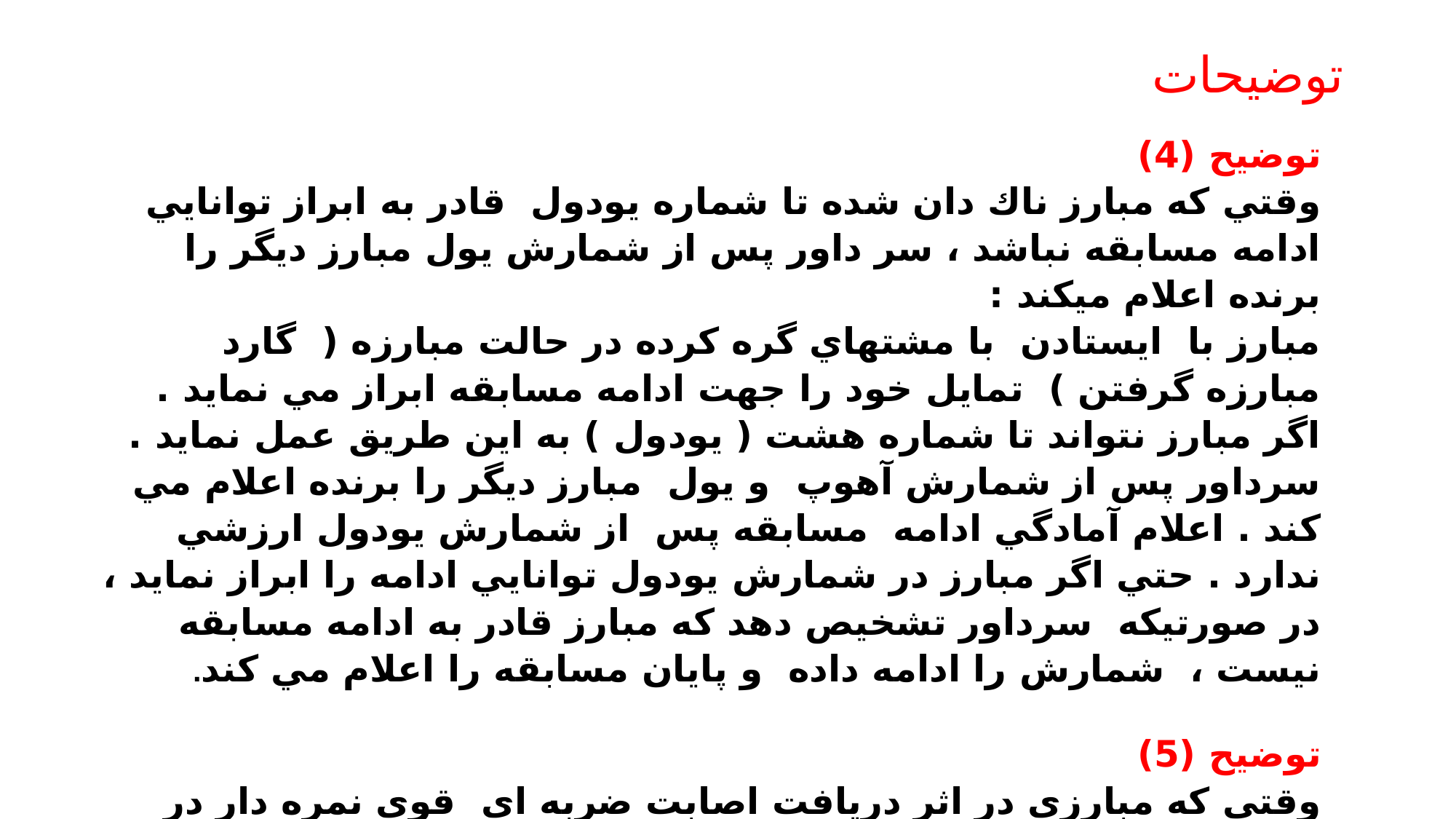

# توضیحات
توضيح (4)
وقتي كه مبارز ناك دان شده تا شماره يودول  قادر به ابراز توانايي ادامه مسابقه نباشد ، سر داور پس از شمارش يول مبارز ديگر را برنده اعلام ميكند :
مبارز با  ايستادن  با مشتهاي گره كرده در حالت مبارزه (  گارد  مبارزه گرفتن )  تمايل خود را جهت ادامه مسابقه ابراز مي نمايد . اگر مبارز نتواند تا شماره هشت ( يودول ) به اين طريق عمل نمايد . سرداور پس از شمارش آهوپ  و يول  مبارز ديگر را برنده اعلام مي كند . اعلام آمادگي ادامه  مسابقه پس  از شمارش يودول ارزشي ندارد . حتي اگر مبارز در شمارش يودول توانايي ادامه را ابراز نمايد ، در صورتيكه  سرداور تشخيص دهد كه مبارز قادر به ادامه مسابقه نيست ،  شمارش را ادامه داده  و پايان مسابقه را اعلام مي كند.

توضيح (5)
وقتي كه مبارزي در اثر دریافت اصابت ضربه اي  قوی نمره دار در شرايطي اضطراري قرار گیرد ، سرداور مي تواند شمارش را متوقف و دستور كمك هاي اوليه صادر نمايد  و يا همزمان با شمارش دستور اجرای كمكهاي اوليه را بدهد .